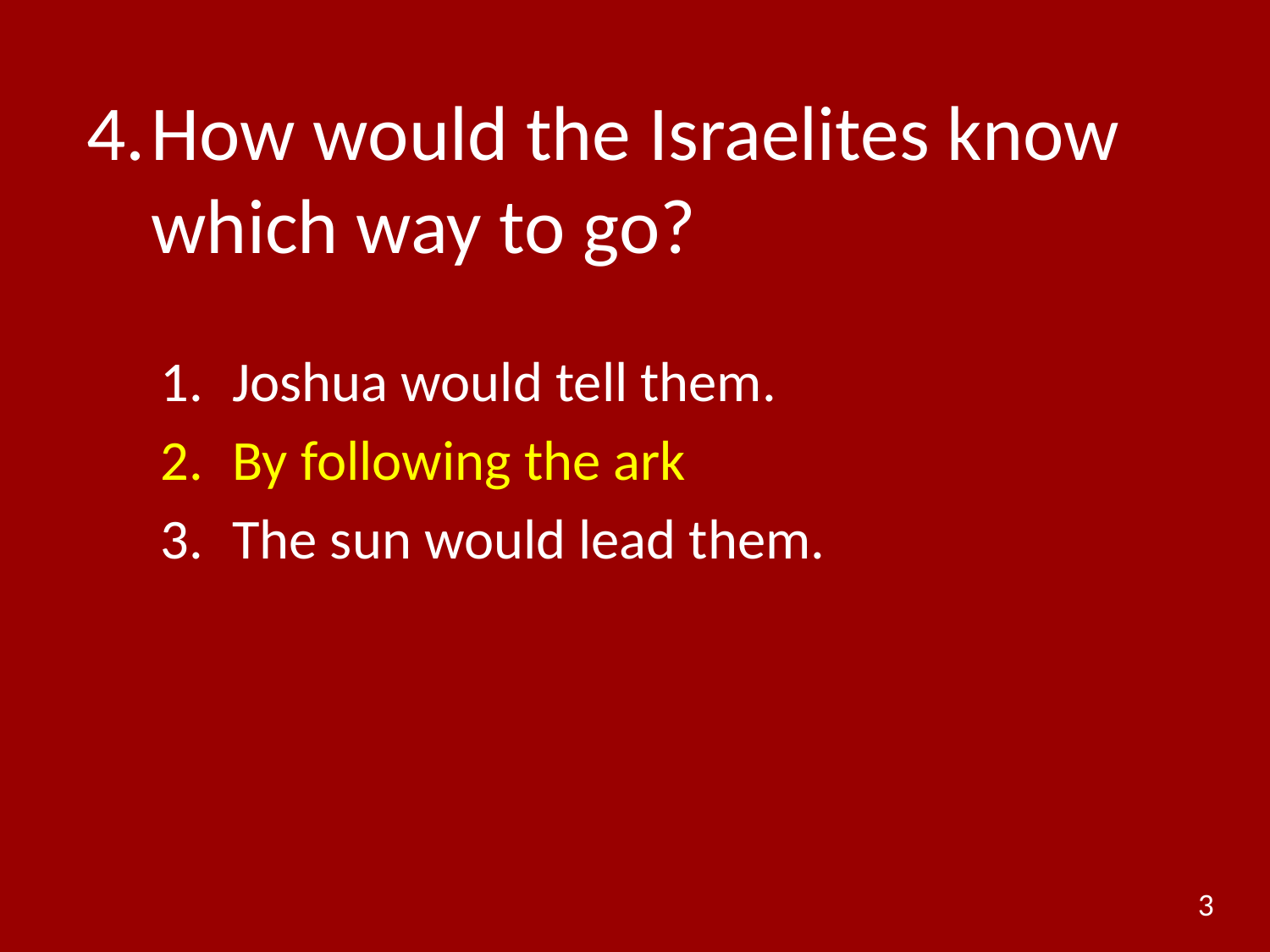

# 4.	How would the Israelites know which way to go?
Joshua would tell them.
By following the ark
The sun would lead them.
3